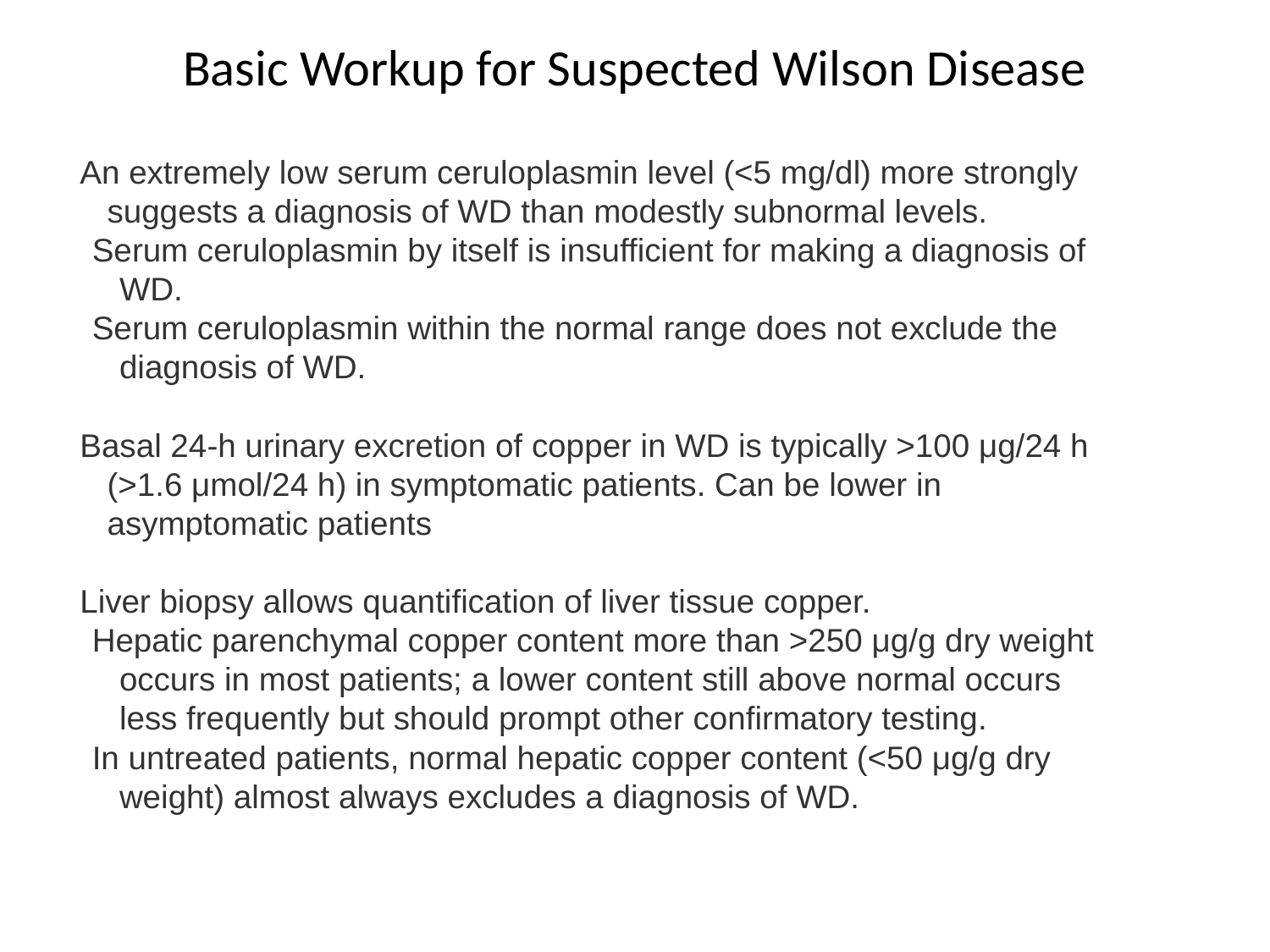

Basic Workup for Suspected Wilson Disease
# An extremely low serum ceruloplasmin level (<5 mg/dl) more strongly suggests a diagnosis of WD than modestly subnormal levels.
Serum ceruloplasmin by itself is insufficient for making a diagnosis of WD.
Serum ceruloplasmin within the normal range does not exclude the diagnosis of WD.

Basal 24‐h urinary excretion of copper in WD is typically >100 μg/24 h (>1.6 μmol/24 h) in symptomatic patients. Can be lower in asymptomatic patients

Liver biopsy allows quantification of liver tissue copper.
Hepatic parenchymal copper content more than >250 μg/g dry weight occurs in most patients; a lower content still above normal occurs less frequently but should prompt other confirmatory testing.
In untreated patients, normal hepatic copper content (<50 μg/g dry weight) almost always excludes a diagnosis of WD.